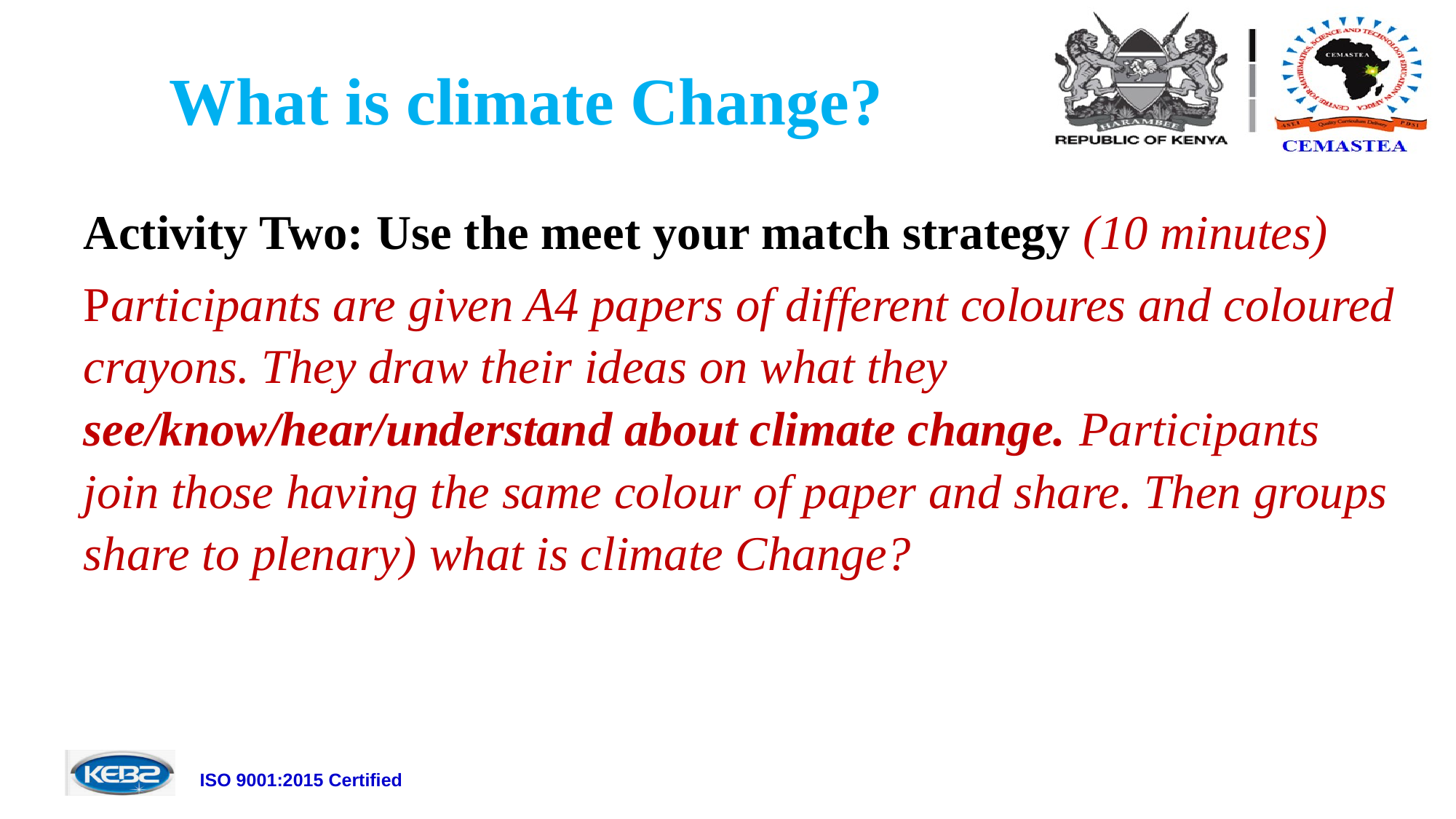

# What is climate Change?
Activity Two: Use the meet your match strategy (10 minutes)
Participants are given A4 papers of different coloures and coloured crayons. They draw their ideas on what they see/know/hear/understand about climate change. Participants join those having the same colour of paper and share. Then groups share to plenary) what is climate Change?